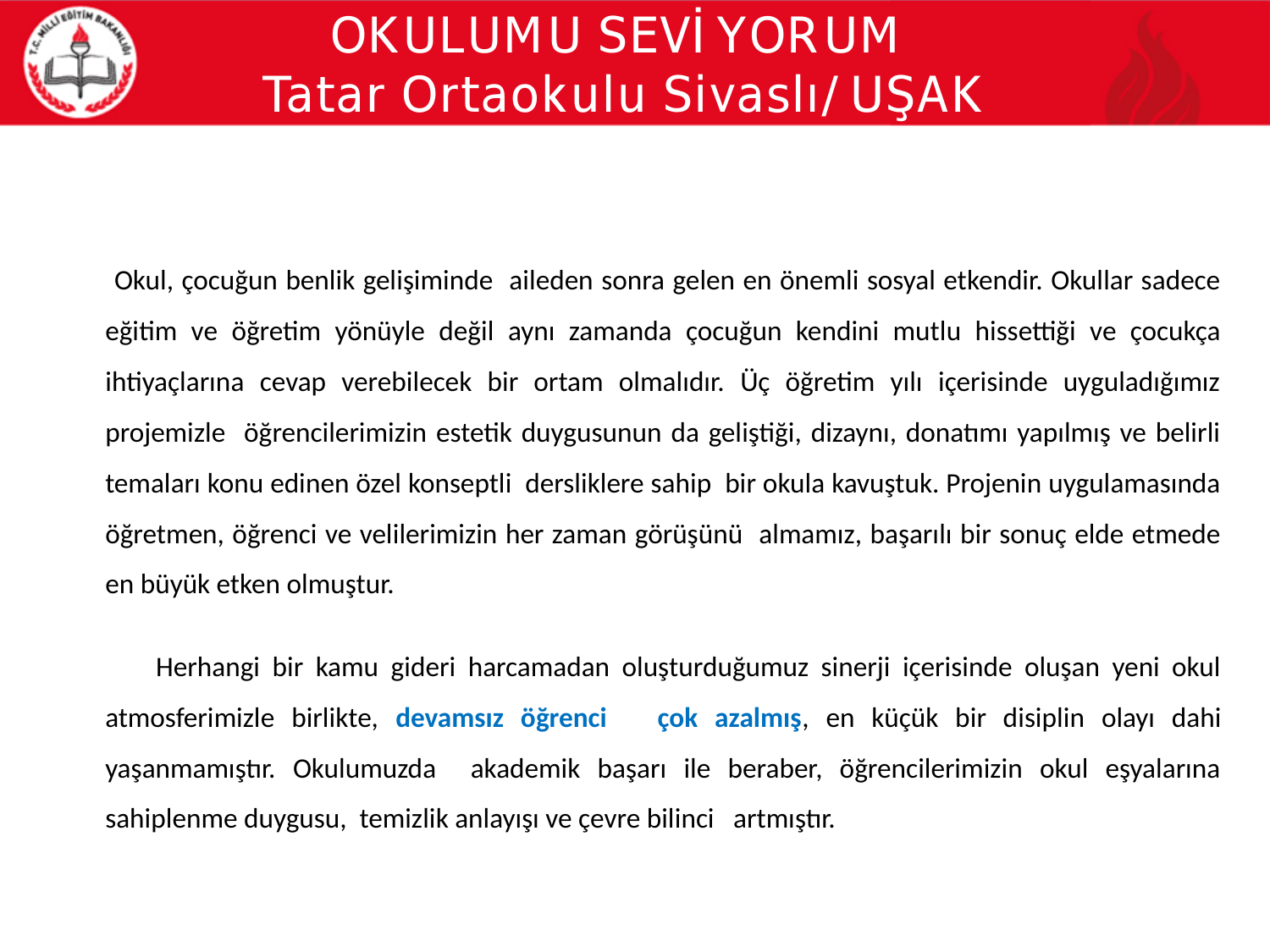

# OKULUMU SEVİYORUM Tatar Ortaokulu Sivaslı/UŞAK

       Okul, çocuğun benlik gelişiminde  aileden sonra gelen en önemli sosyal etkendir. Okullar sadece eğitim ve öğretim yönüyle değil aynı zamanda çocuğun kendini mutlu hissettiği ve çocukça ihtiyaçlarına cevap verebilecek bir ortam olmalıdır. Üç öğretim yılı içerisinde uyguladığımız projemizle  öğrencilerimizin estetik duygusunun da geliştiği, dizaynı, donatımı yapılmış ve belirli temaları konu edinen özel konseptli  dersliklere sahip  bir okula kavuştuk. Projenin uygulamasında öğretmen, öğrenci ve velilerimizin her zaman görüşünü  almamız, başarılı bir sonuç elde etmede en büyük etken olmuştur.
        Herhangi bir kamu gideri harcamadan oluşturduğumuz sinerji içerisinde oluşan yeni okul atmosferimizle birlikte, devamsız öğrenci   çok azalmış, en küçük bir disiplin olayı dahi yaşanmamıştır. Okulumuzda  akademik başarı ile beraber, öğrencilerimizin okul eşyalarına sahiplenme duygusu,  temizlik anlayışı ve çevre bilinci   artmıştır.

18